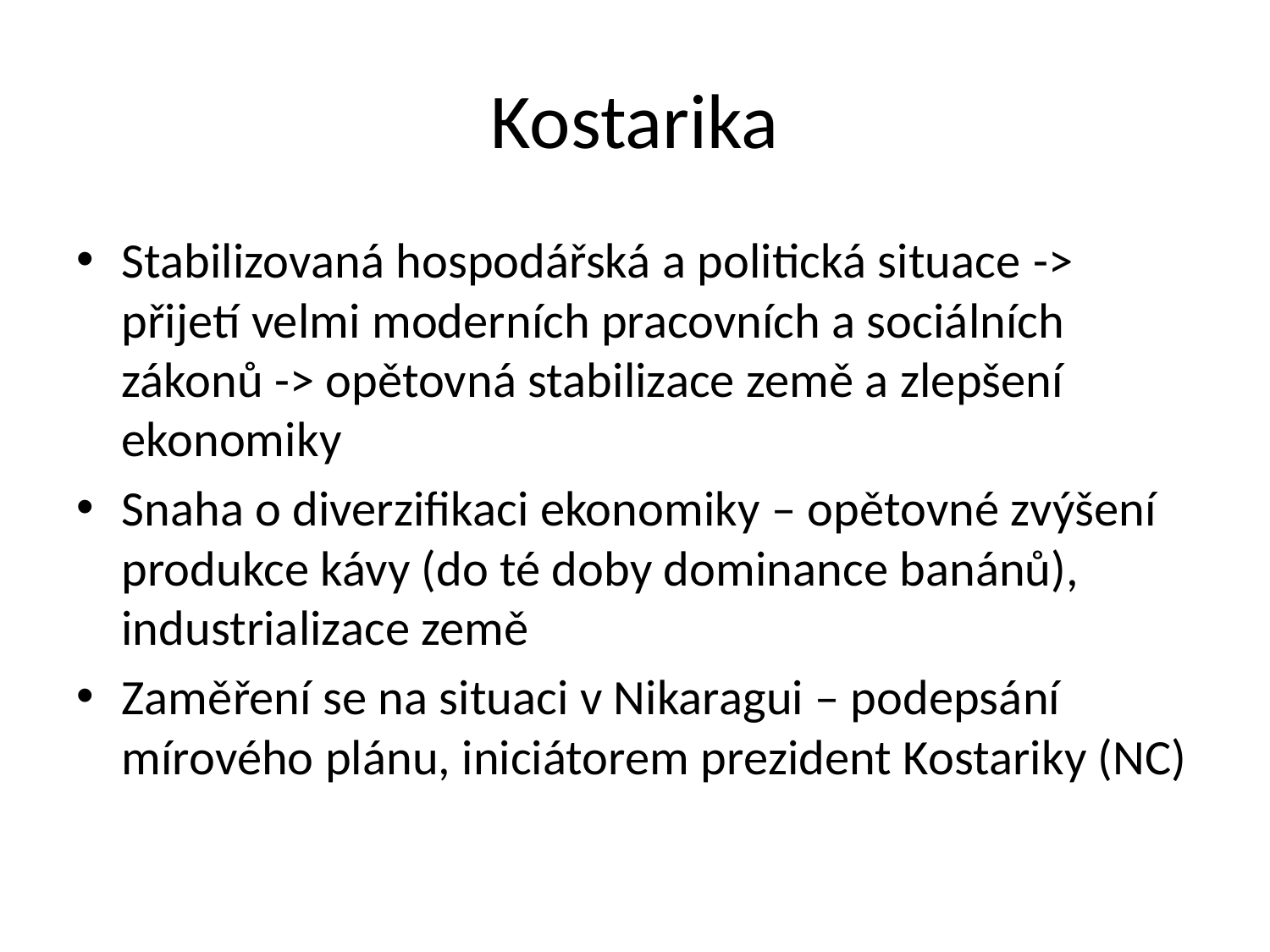

# Kostarika
Stabilizovaná hospodářská a politická situace -> přijetí velmi moderních pracovních a sociálních zákonů -> opětovná stabilizace země a zlepšení ekonomiky
Snaha o diverzifikaci ekonomiky – opětovné zvýšení produkce kávy (do té doby dominance banánů), industrializace země
Zaměření se na situaci v Nikaragui – podepsání mírového plánu, iniciátorem prezident Kostariky (NC)